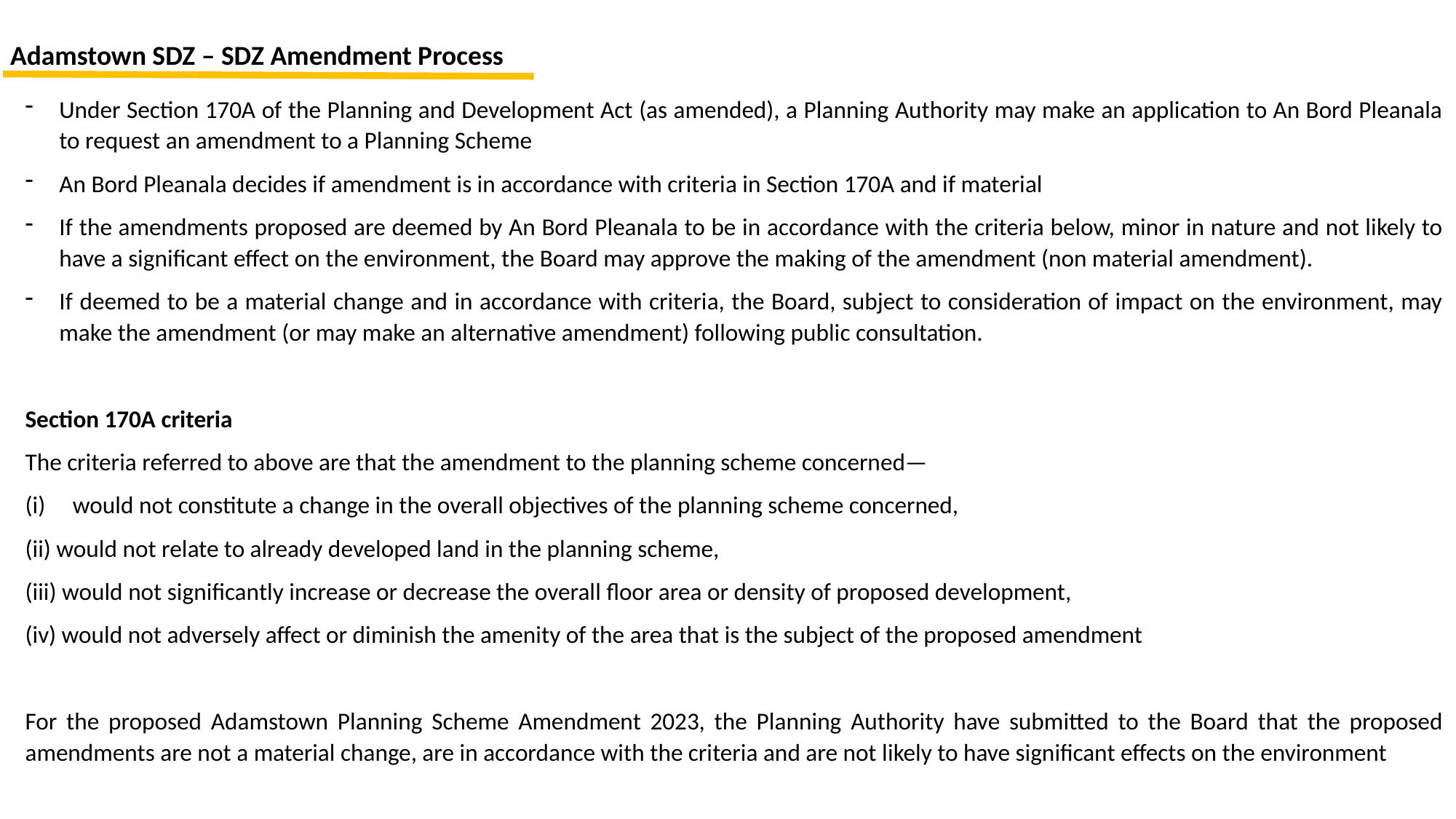

Adamstown SDZ – SDZ Amendment Process
Under Section 170A of the Planning and Development Act (as amended), a Planning Authority may make an application to An Bord Pleanala to request an amendment to a Planning Scheme
An Bord Pleanala decides if amendment is in accordance with criteria in Section 170A and if material
If the amendments proposed are deemed by An Bord Pleanala to be in accordance with the criteria below, minor in nature and not likely to have a significant effect on the environment, the Board may approve the making of the amendment (non material amendment).
If deemed to be a material change and in accordance with criteria, the Board, subject to consideration of impact on the environment, may make the amendment (or may make an alternative amendment) following public consultation.

Section 170A criteria
The criteria referred to above are that the amendment to the planning scheme concerned—
would not constitute a change in the overall objectives of the planning scheme concerned,
(ii) would not relate to already developed land in the planning scheme,
(iii) would not significantly increase or decrease the overall floor area or density of proposed development,
(iv) would not adversely affect or diminish the amenity of the area that is the subject of the proposed amendment

For the proposed Adamstown Planning Scheme Amendment 2023, the Planning Authority have submitted to the Board that the proposed amendments are not a material change, are in accordance with the criteria and are not likely to have significant effects on the environment